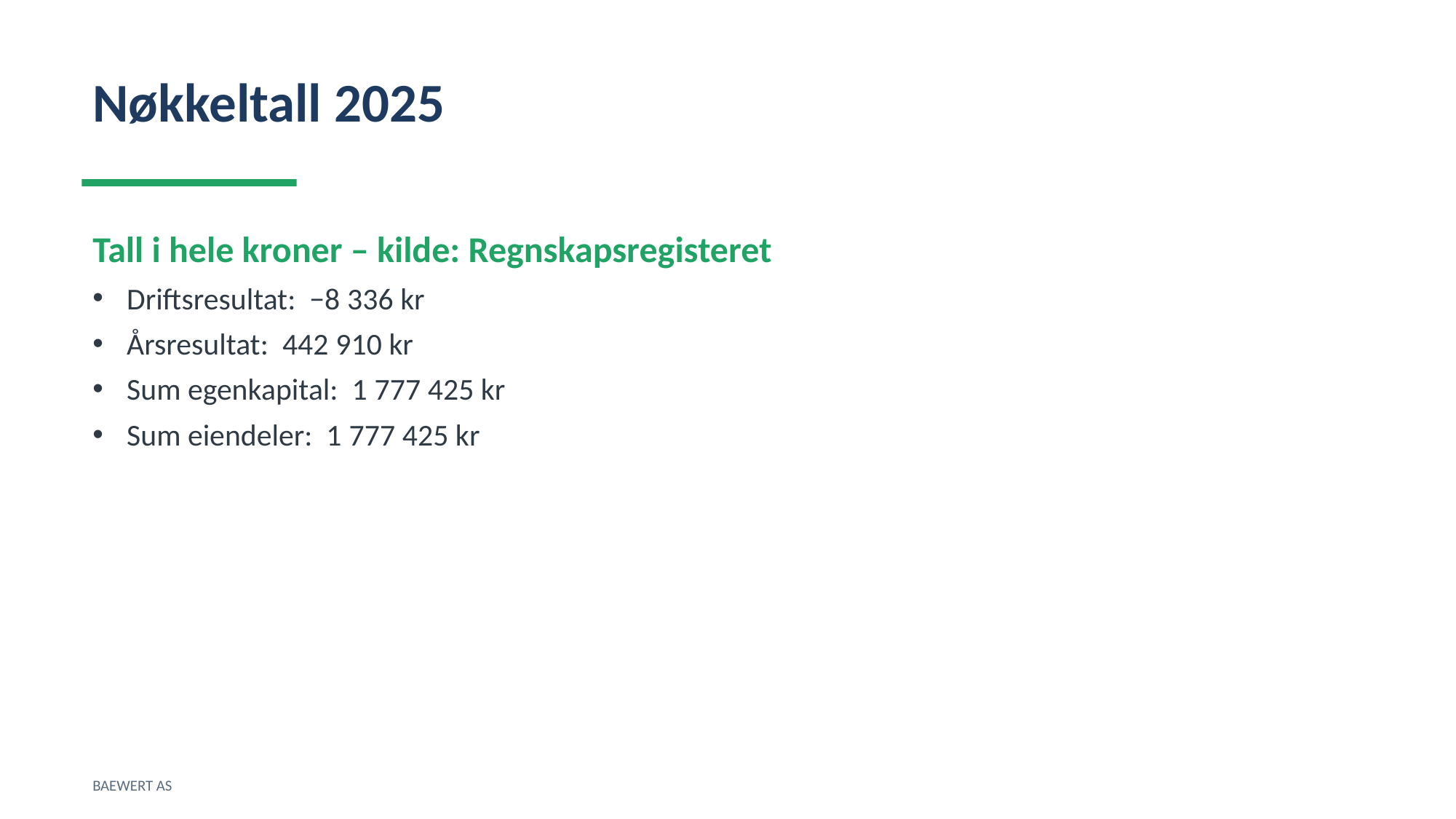

Nøkkeltall 2025

Tall i hele kroner – kilde: Regnskapsregisteret
Driftsresultat:  −8 336 kr
Årsresultat:  442 910 kr
Sum egenkapital:  1 777 425 kr
Sum eiendeler:  1 777 425 kr
BAEWERT AS